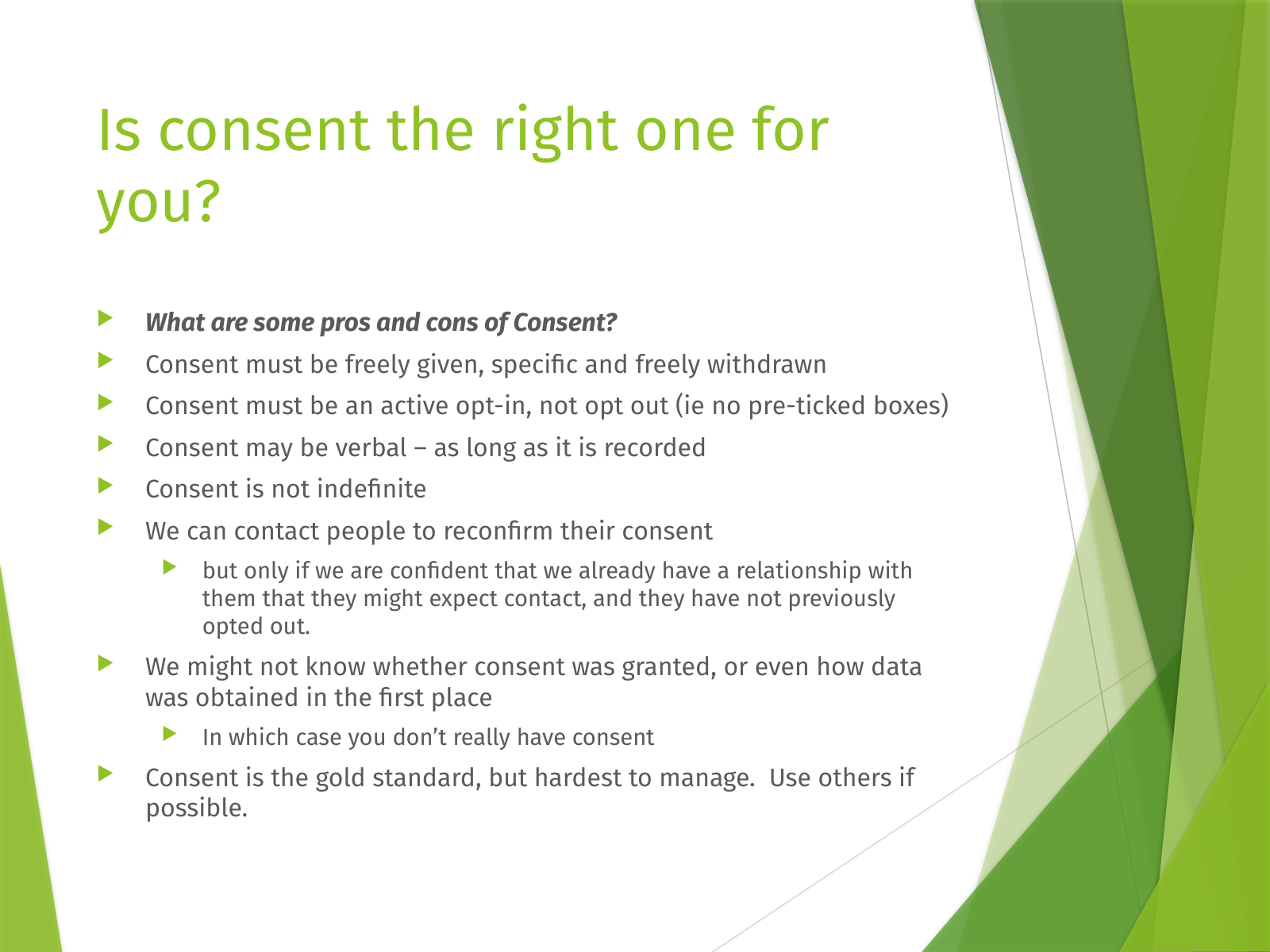

# Is consent the right one for you?
What are some pros and cons of Consent?
Consent must be freely given, specific and freely withdrawn
Consent must be an active opt-in, not opt out (ie no pre-ticked boxes)
Consent may be verbal – as long as it is recorded
Consent is not indefinite
We can contact people to reconfirm their consent
but only if we are confident that we already have a relationship with them that they might expect contact, and they have not previously opted out.
We might not know whether consent was granted, or even how data was obtained in the first place
In which case you don’t really have consent
Consent is the gold standard, but hardest to manage.  Use others if possible.